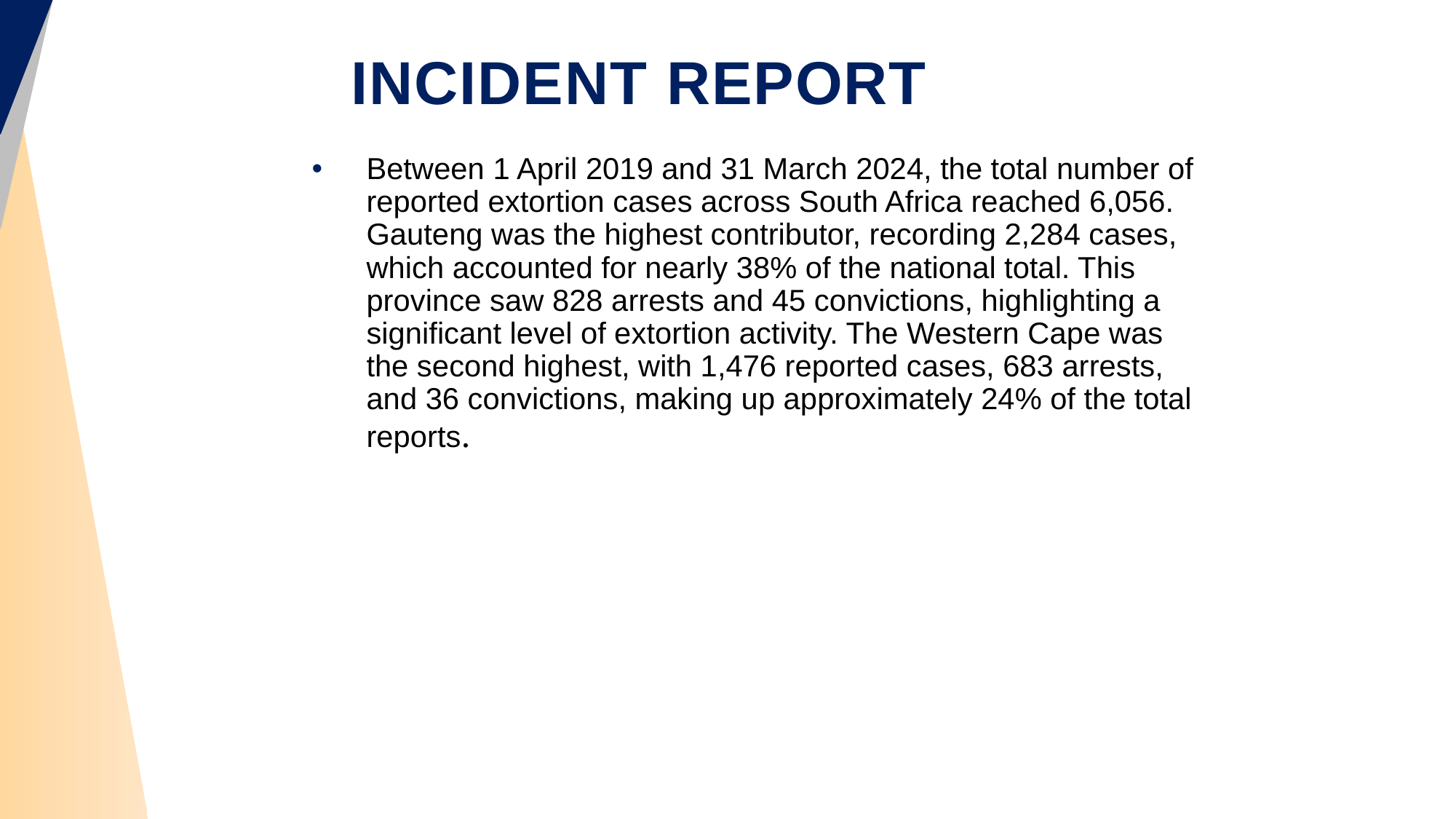

# INCIDENT REPORT

Between 1 April 2019 and 31 March 2024, the total number of reported extortion cases across South Africa reached 6,056. Gauteng was the highest contributor, recording 2,284 cases, which accounted for nearly 38% of the national total. This province saw 828 arrests and 45 convictions, highlighting a significant level of extortion activity. The Western Cape was the second highest, with 1,476 reported cases, 683 arrests, and 36 convictions, making up approximately 24% of the total reports.
21